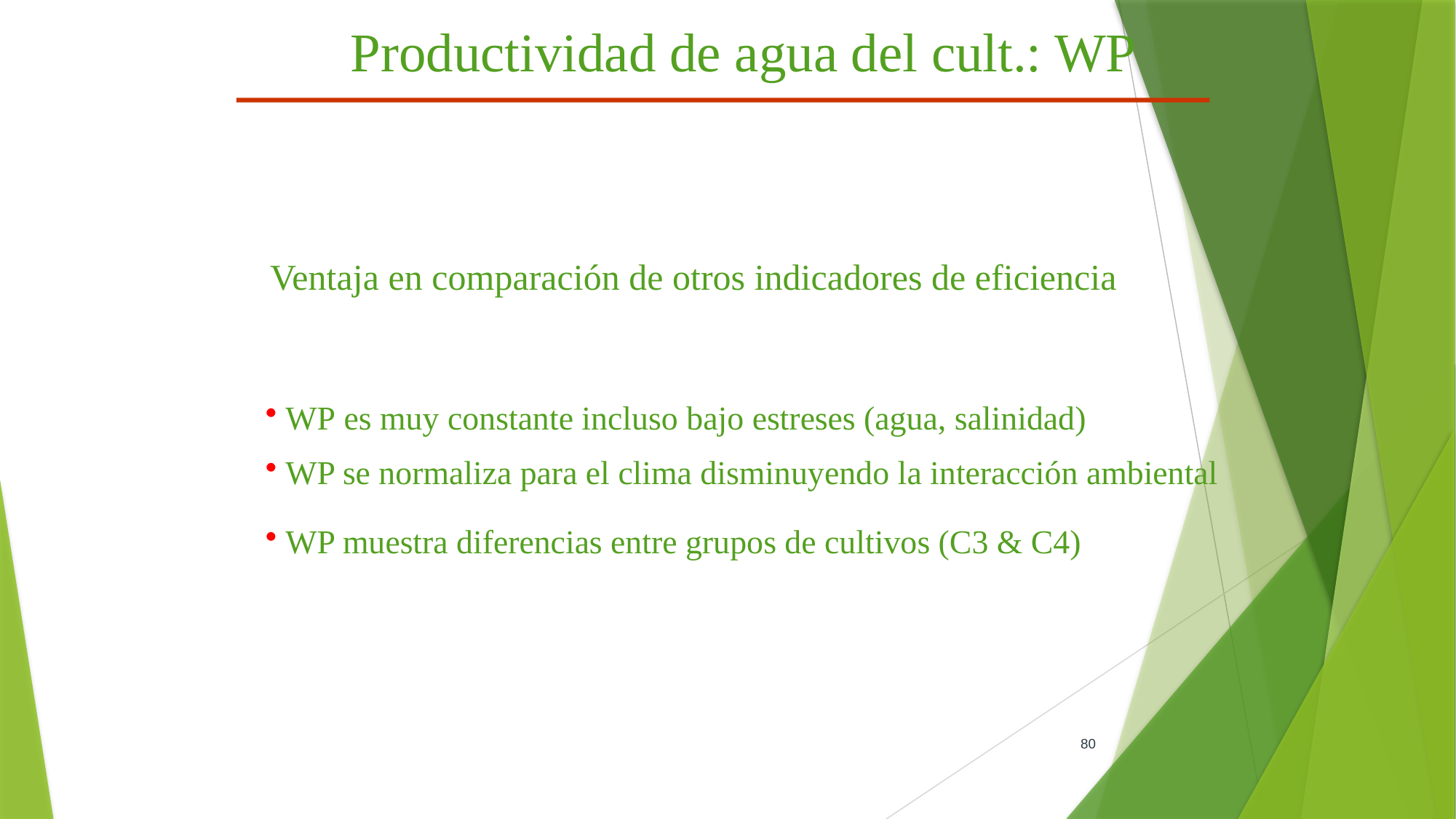

Productividad de agua del cult.: WP

 Ventaja en comparación de otros indicadores de eficiencia
 WP es muy constante incluso bajo estreses (agua, salinidad)

 WP se normaliza para el clima disminuyendo la interacción ambiental

 WP muestra diferencias entre grupos de cultivos (C3 & C4)

80